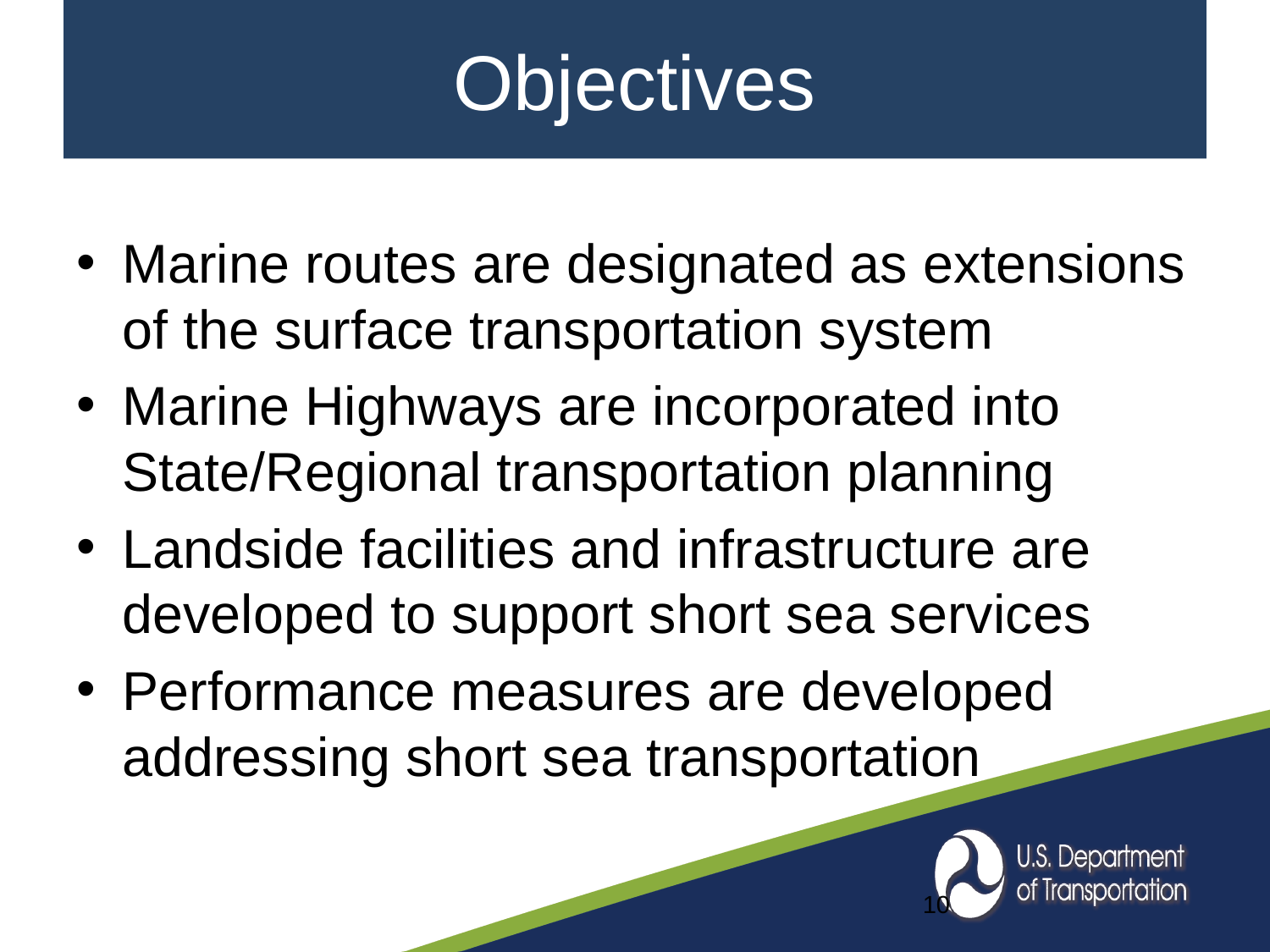

# Objectives
Marine routes are designated as extensions of the surface transportation system
Marine Highways are incorporated into State/Regional transportation planning
Landside facilities and infrastructure are developed to support short sea services
Performance measures are developed addressing short sea transportation
10